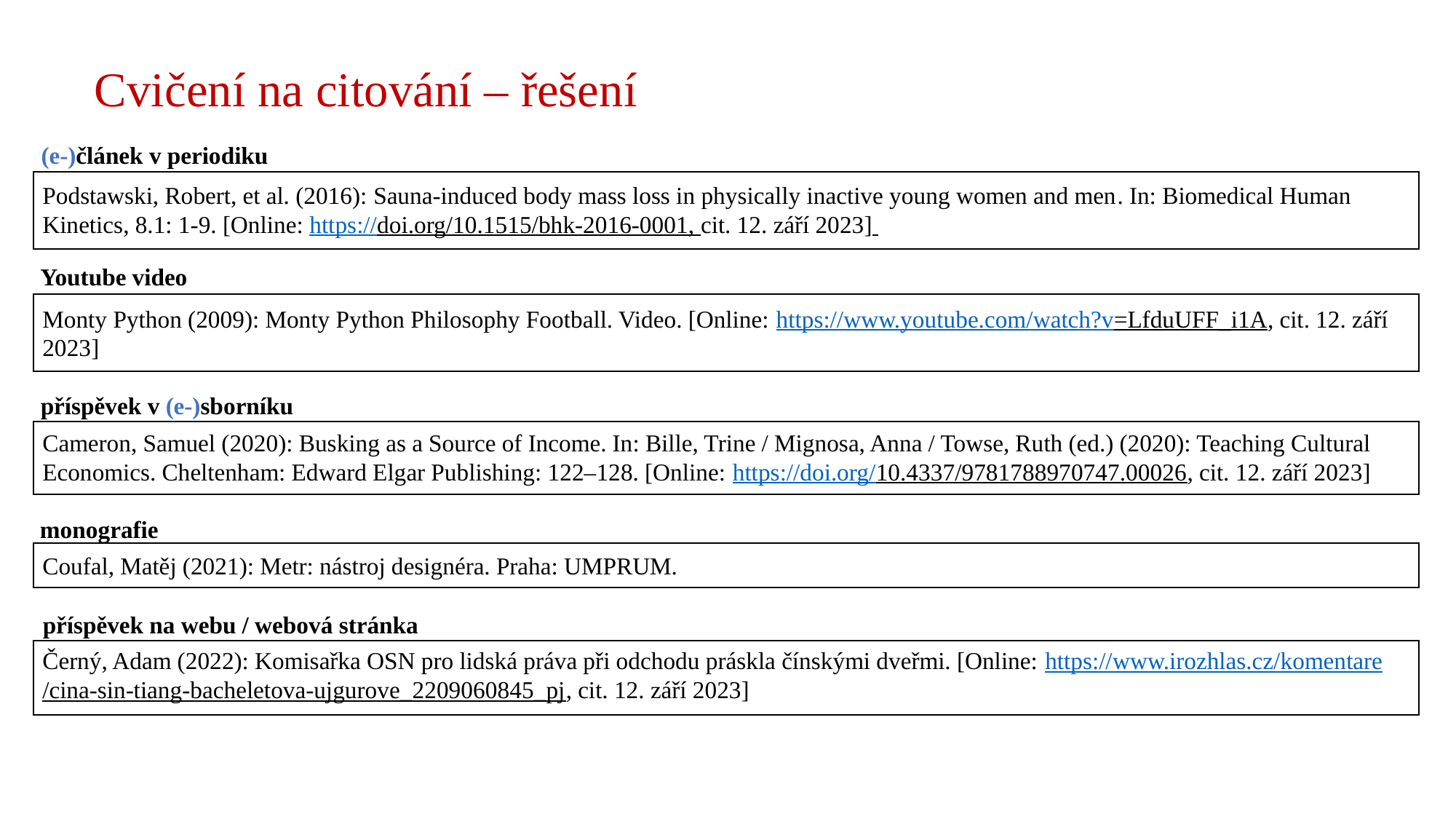

# Cvičení na citování – řešení

Podstawski, Robert, et al. (2016): Sauna-induced body mass loss in physically inactive young women and men. In: Biomedical Human Kinetics, 8.1: 1-9. [Online: https://doi.org/10.1515/bhk-2016-0001, cit. 12. září 2023]

Monty Python (2009): Monty Python Philosophy Football. Video. [Online: https://www.youtube.com/watch?v=LfduUFF_i1A, cit. 12. září 2023]

Cameron, Samuel (2020): Busking as a Source of Income. In: Bille, Trine / Mignosa, Anna / Towse, Ruth (ed.) (2020): Teaching Cultural Economics. Cheltenham: Edward Elgar Publishing: 122–128. [Online: https://doi.org/10.4337/9781788970747.00026, cit. 12. září 2023]

Coufal, Matěj (2021): Metr: nástroj designéra. Praha: UMPRUM.

Černý, Adam (2022): Komisařka OSN pro lidská práva při odchodu práskla čínskými dveřmi. [Online: https://www.irozhlas.cz/komentare/cina-sin-tiang-bacheletova-ujgurove_2209060845_pj, cit. 12. září 2023]
(e-)článek v periodiku

Youtube video

příspěvek v (e-)sborníku

monografie

příspěvek na webu / webová stránka